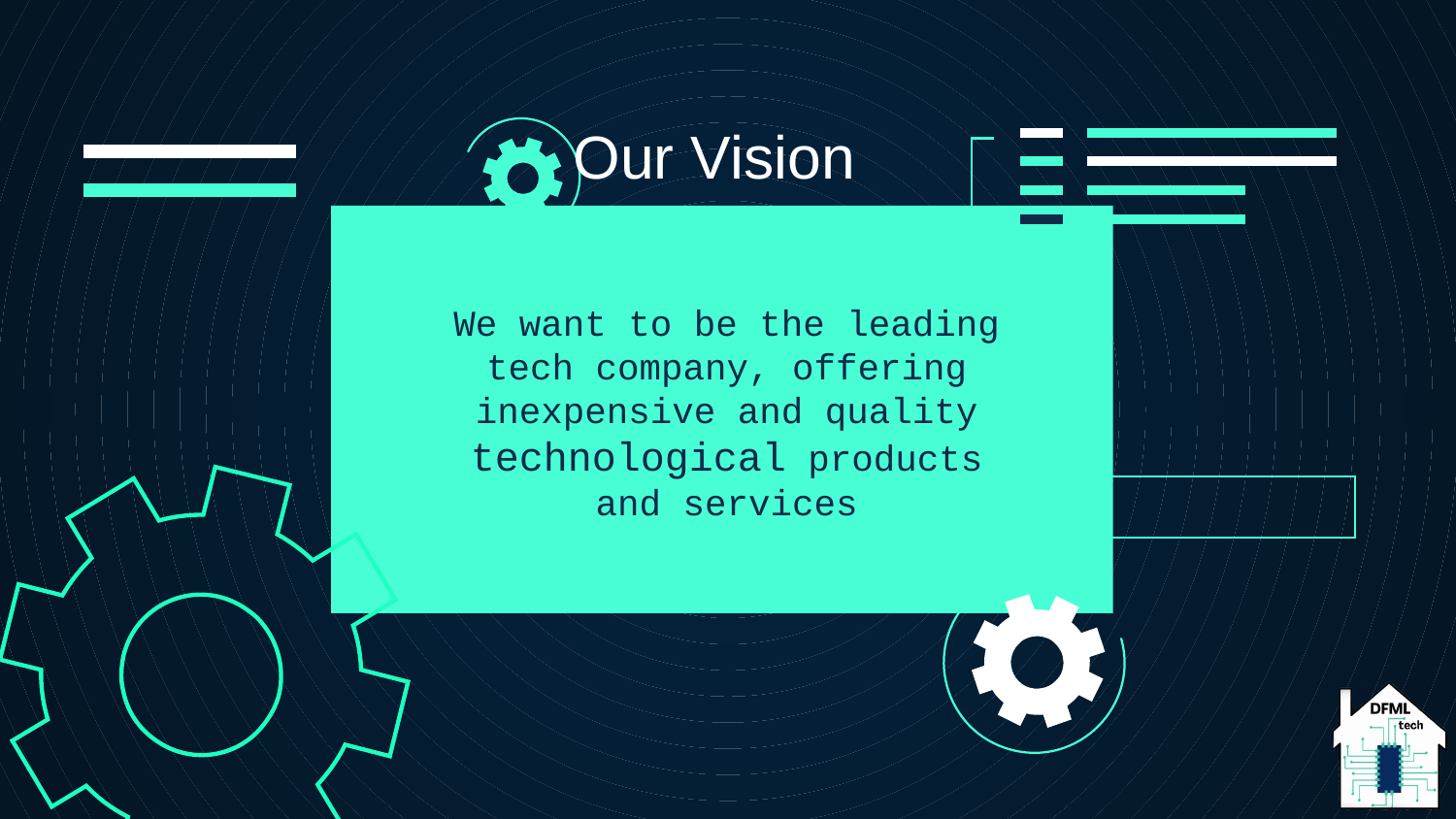

# Our Vision

We want to be the leading tech company, offering inexpensive and quality technological products and services